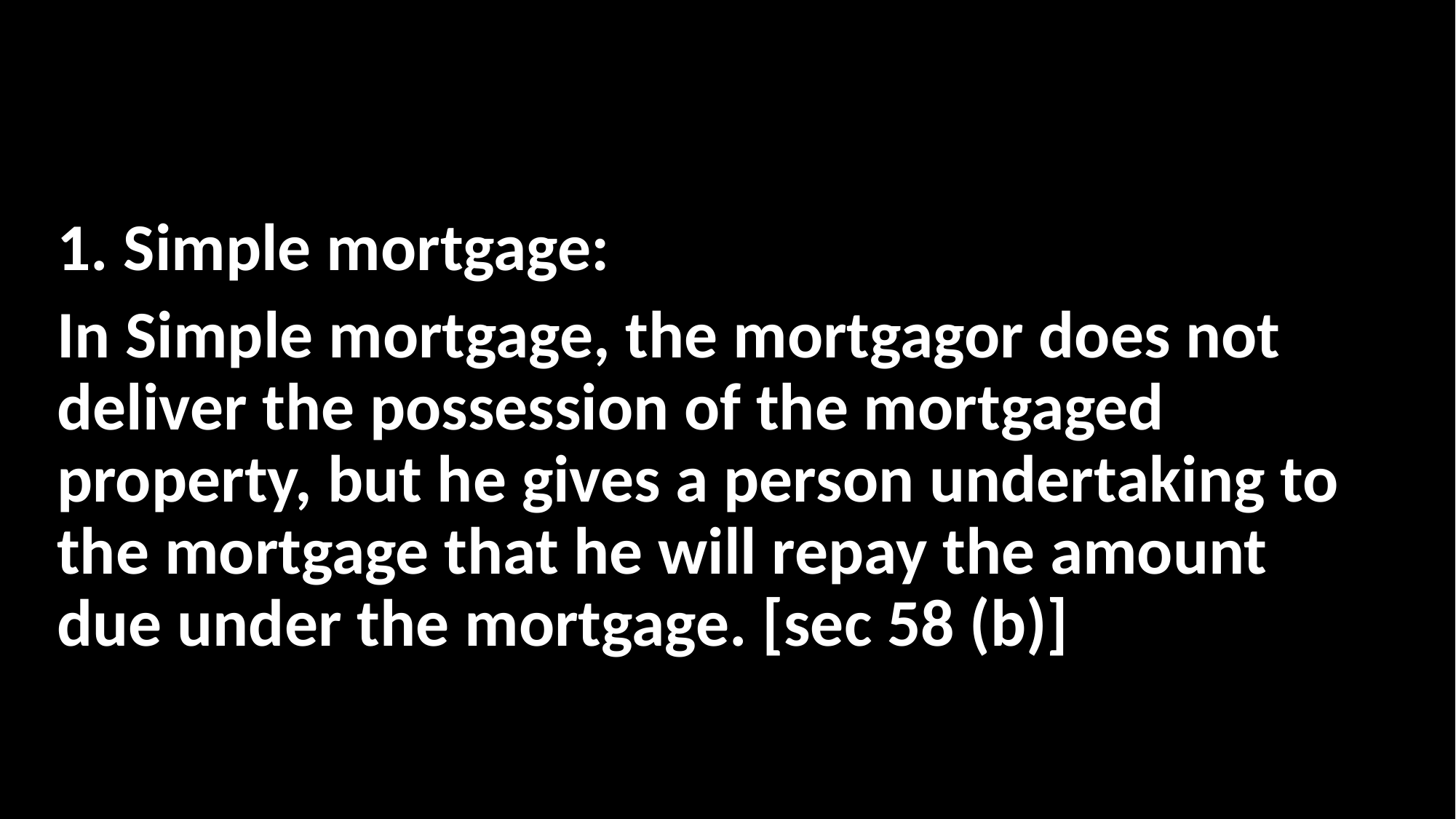

1. Simple mortgage:
In Simple mortgage, the mortgagor does not deliver the possession of the mortgaged property, but he gives a person undertaking to the mortgage that he will repay the amount due under the mortgage. [sec 58 (b)]